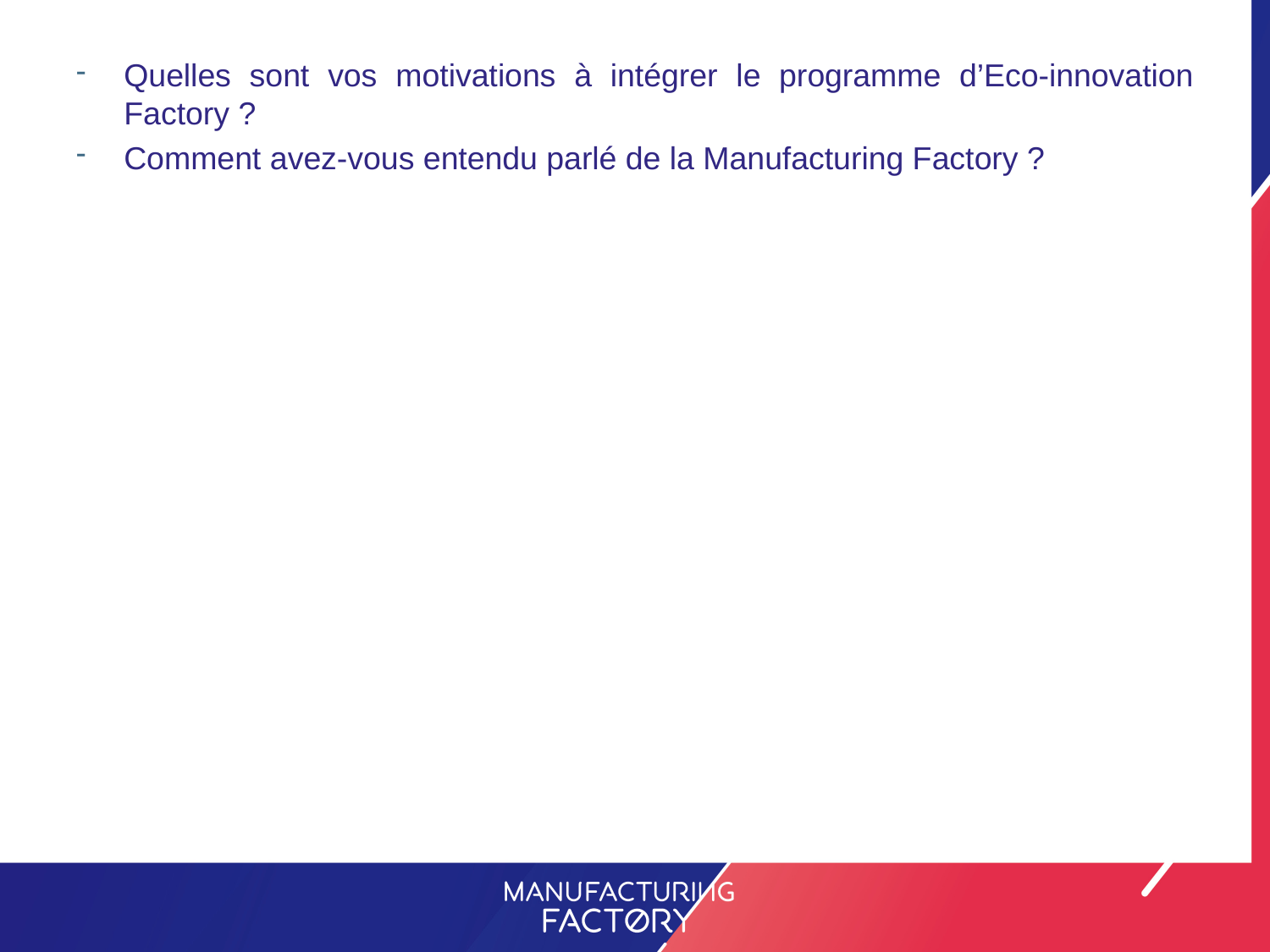

Quelles sont vos motivations à intégrer le programme d’Eco-innovation Factory ?
Comment avez-vous entendu parlé de la Manufacturing Factory ?